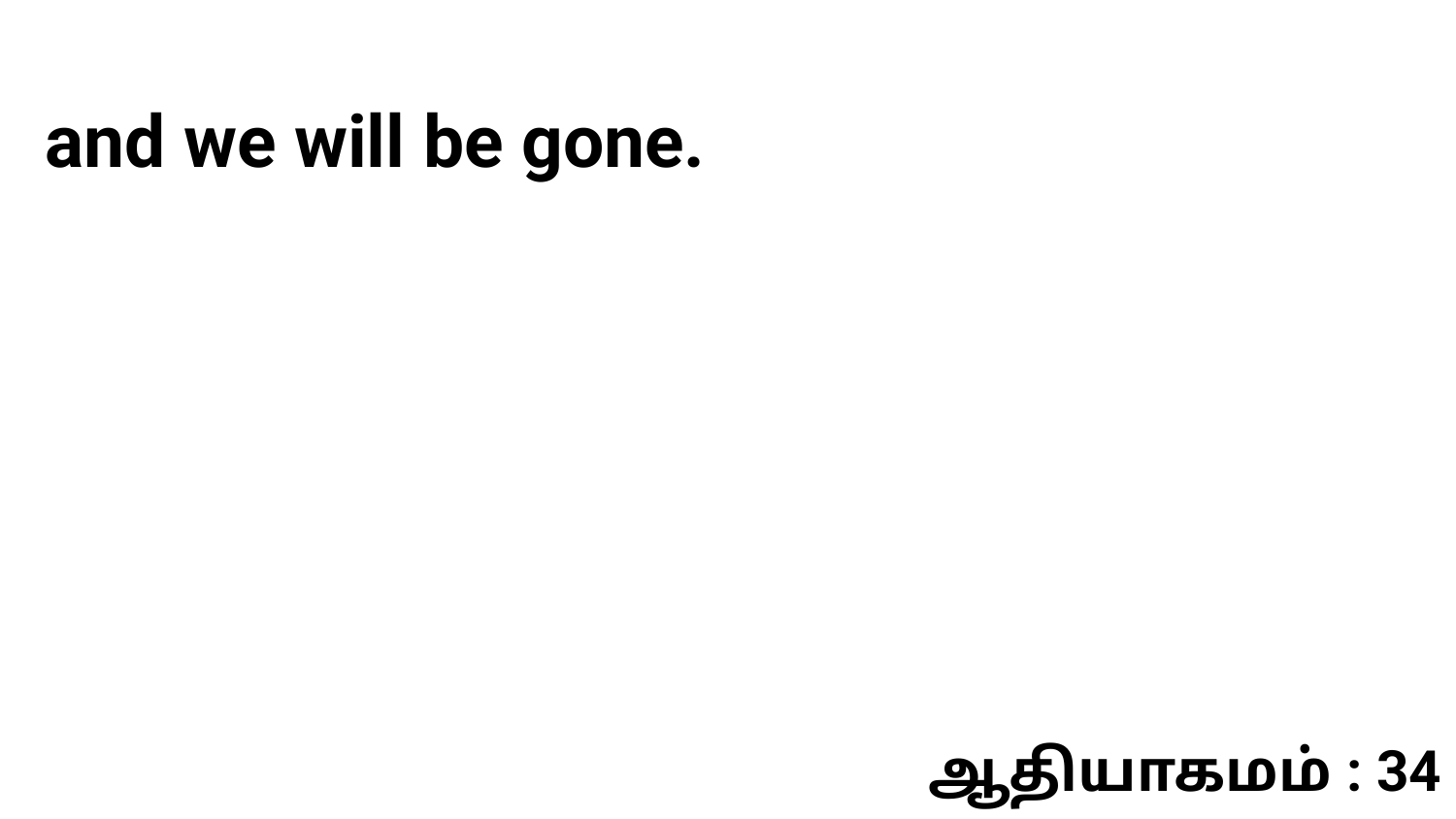

and we will be gone.
ஆதியாகமம் : 34